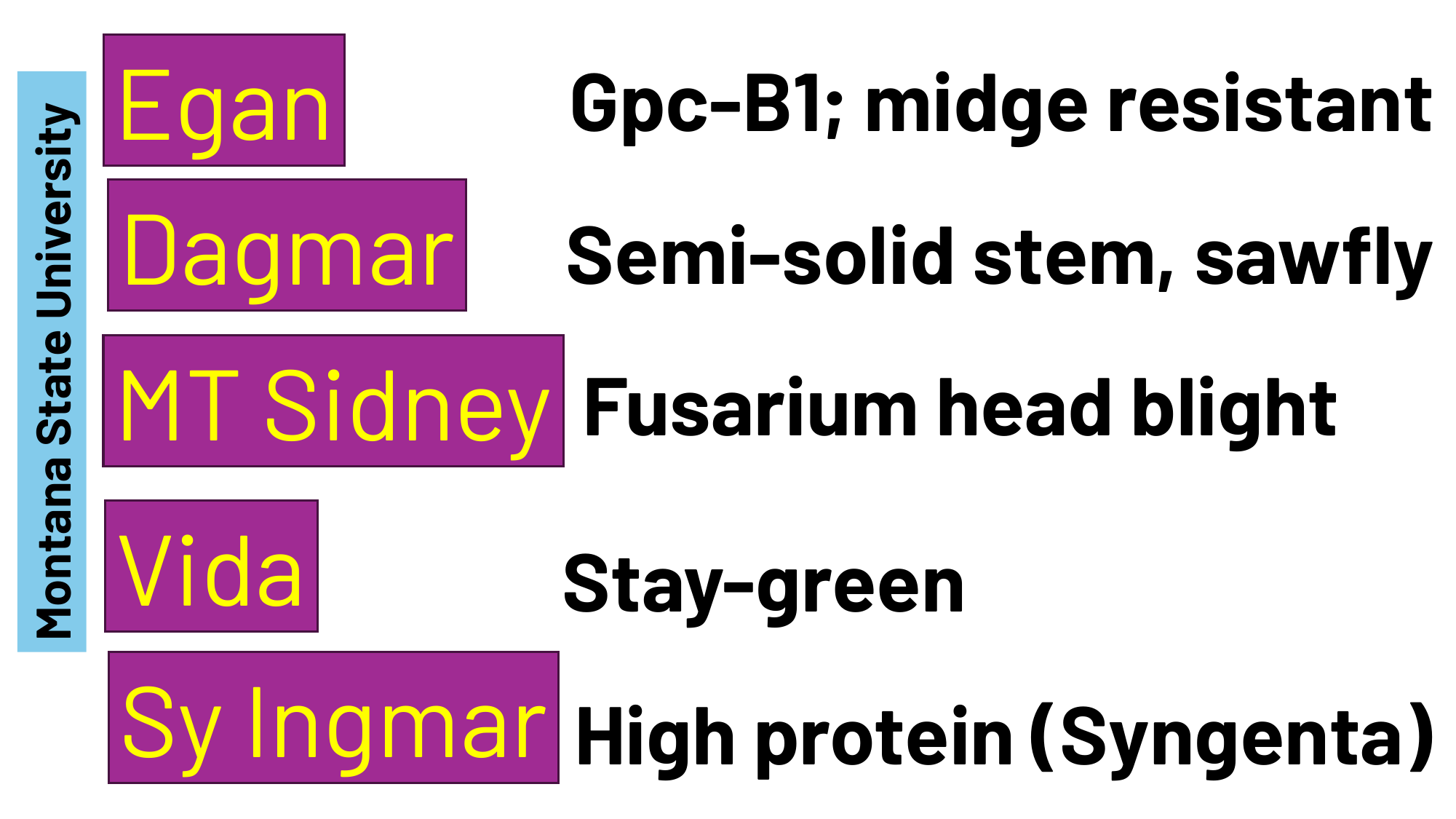

Egan
Gpc-B1; midge resistant
Dagmar
Semi-solid stem, sawfly
Montana State University
MT Sidney
Fusarium head blight
Vida
Stay-green
Sy Ingmar
High protein (Syngenta)